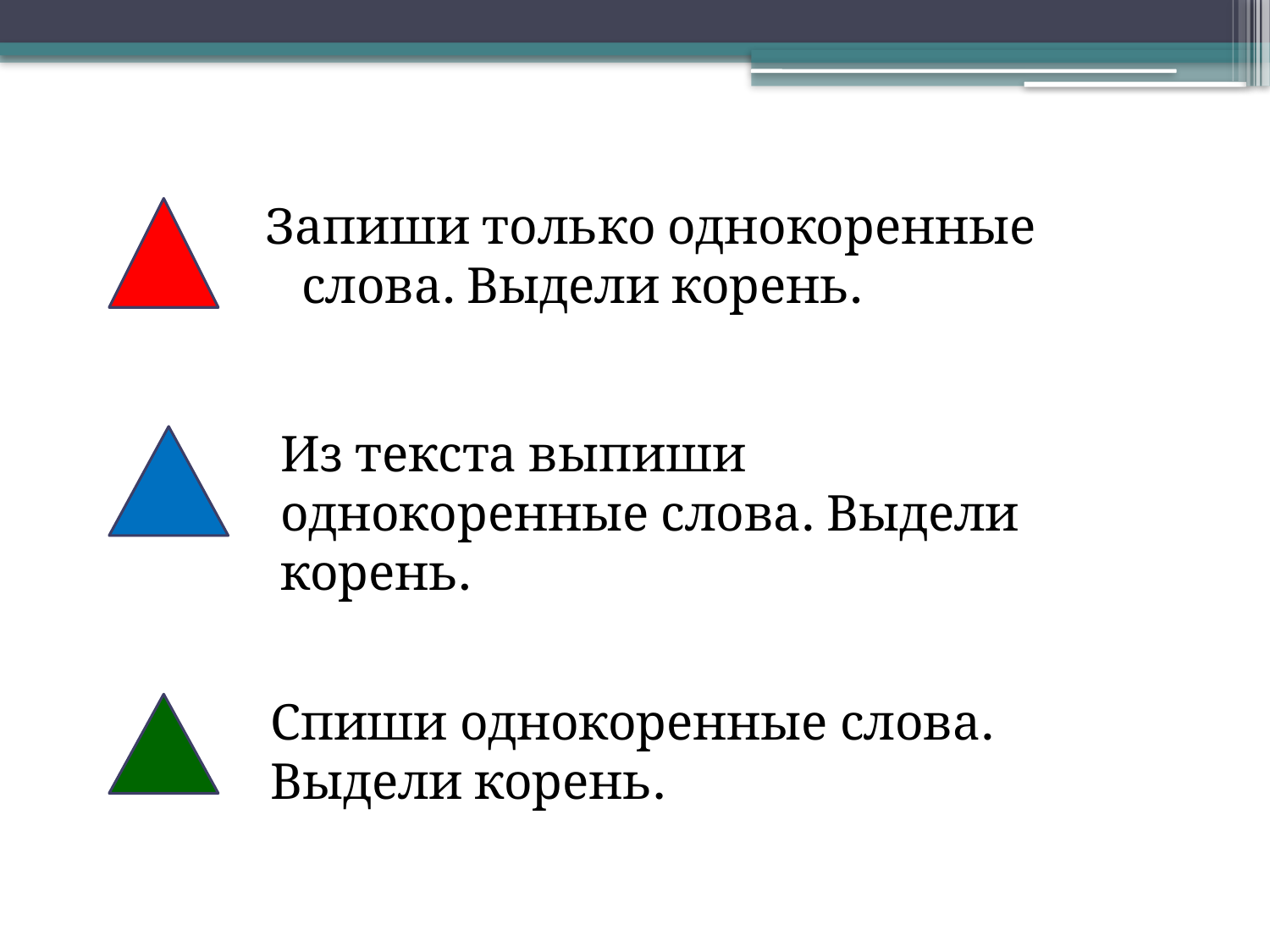

Запиши только однокоренные слова. Выдели корень.

Из текста выпиши однокоренные слова. Выдели корень.

Спиши однокоренные слова. Выдели корень.